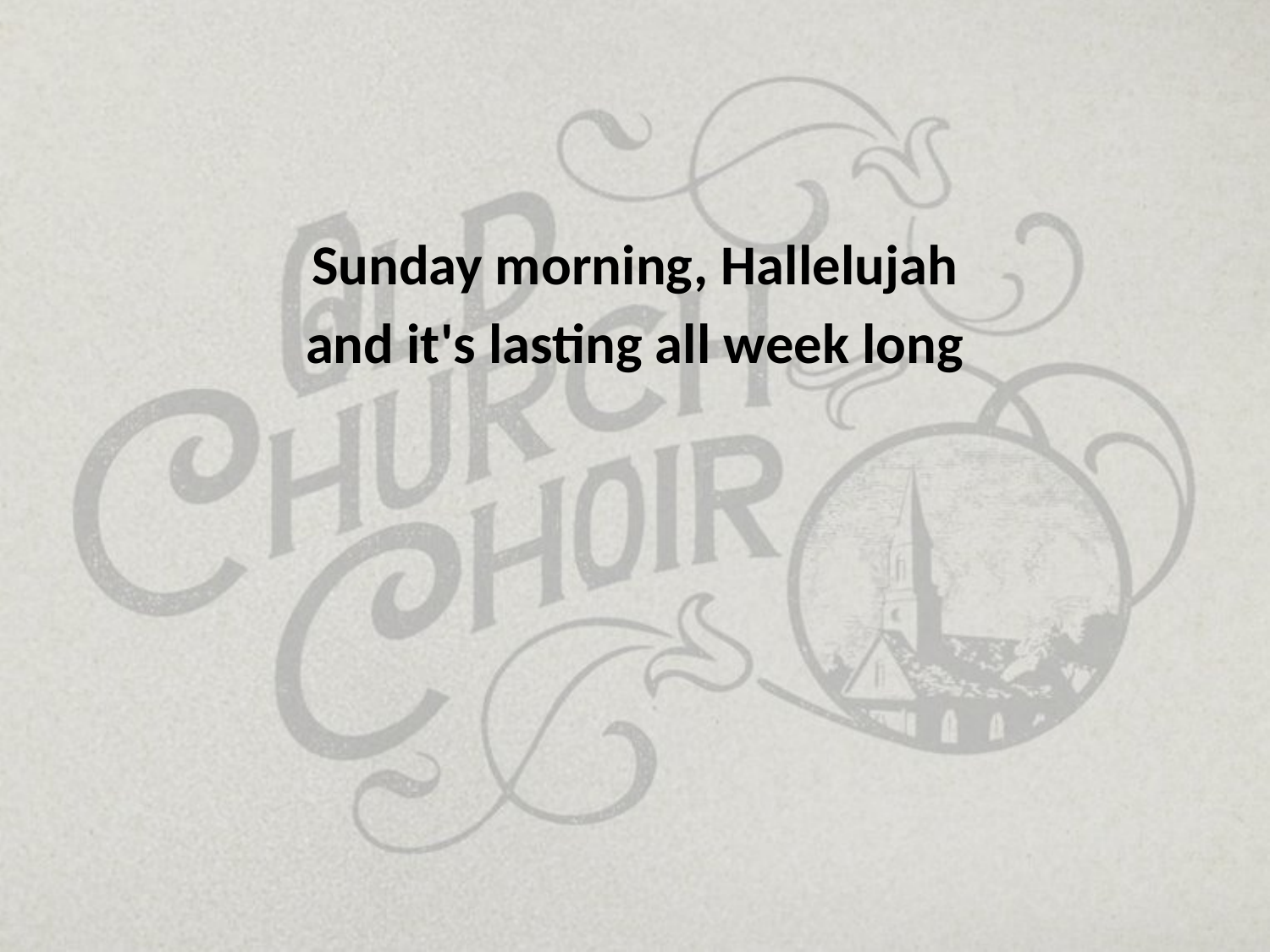

Sunday morning, Hallelujah
and it's lasting all week long